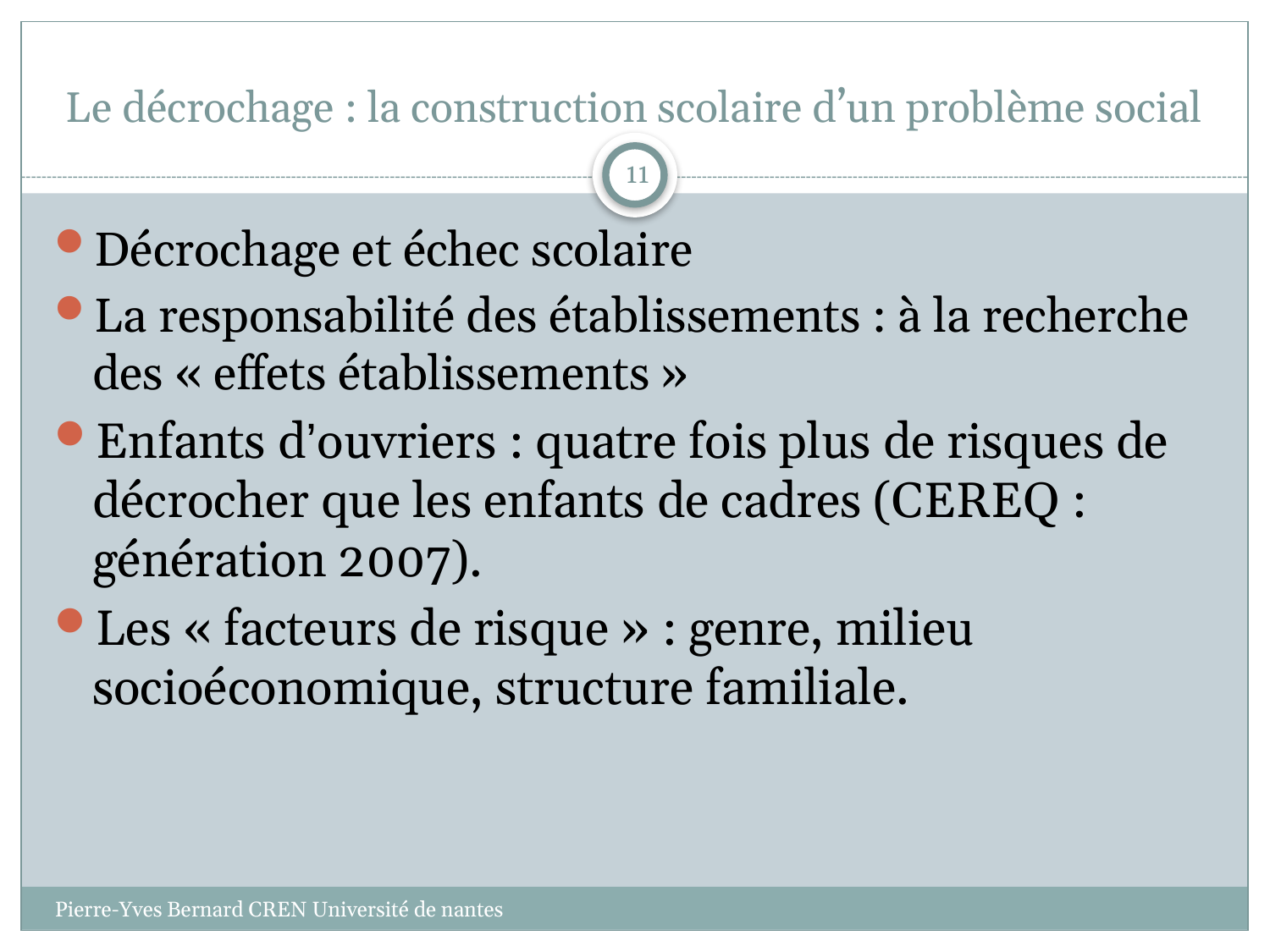

# Le décrochage : la construction scolaire d’un problème social
11
Décrochage et échec scolaire
La responsabilité des établissements : à la recherche des « effets établissements »
Enfants d’ouvriers : quatre fois plus de risques de décrocher que les enfants de cadres (CEREQ : génération 2007).
Les « facteurs de risque » : genre, milieu socioéconomique, structure familiale.
Pierre-Yves Bernard CREN Université de nantes